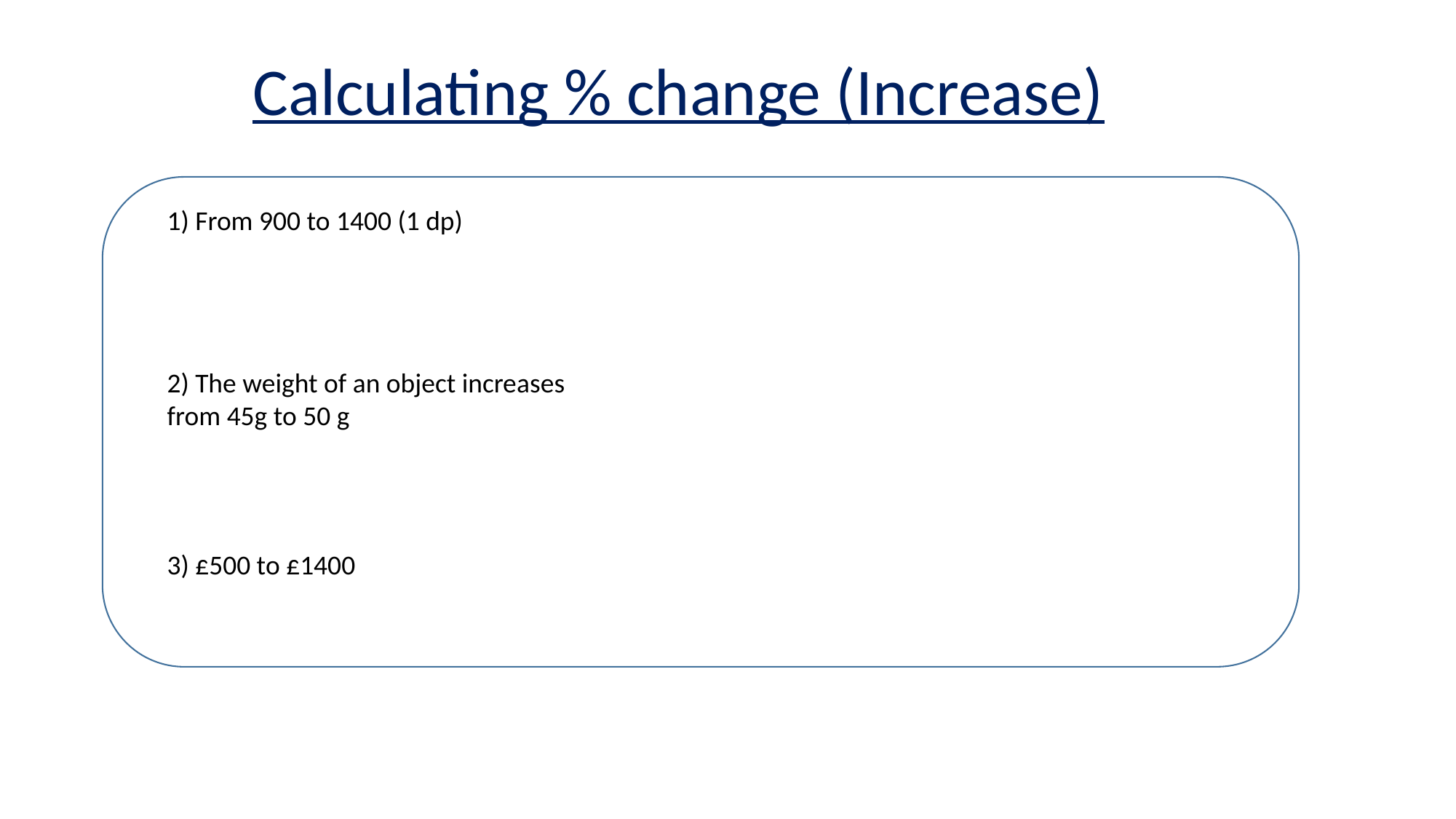

# Calculating % change (Increase)

1) From 900 to 1400 (1 dp)

2) The weight of an object increases from 45g to 50 g
3) £500 to £1400